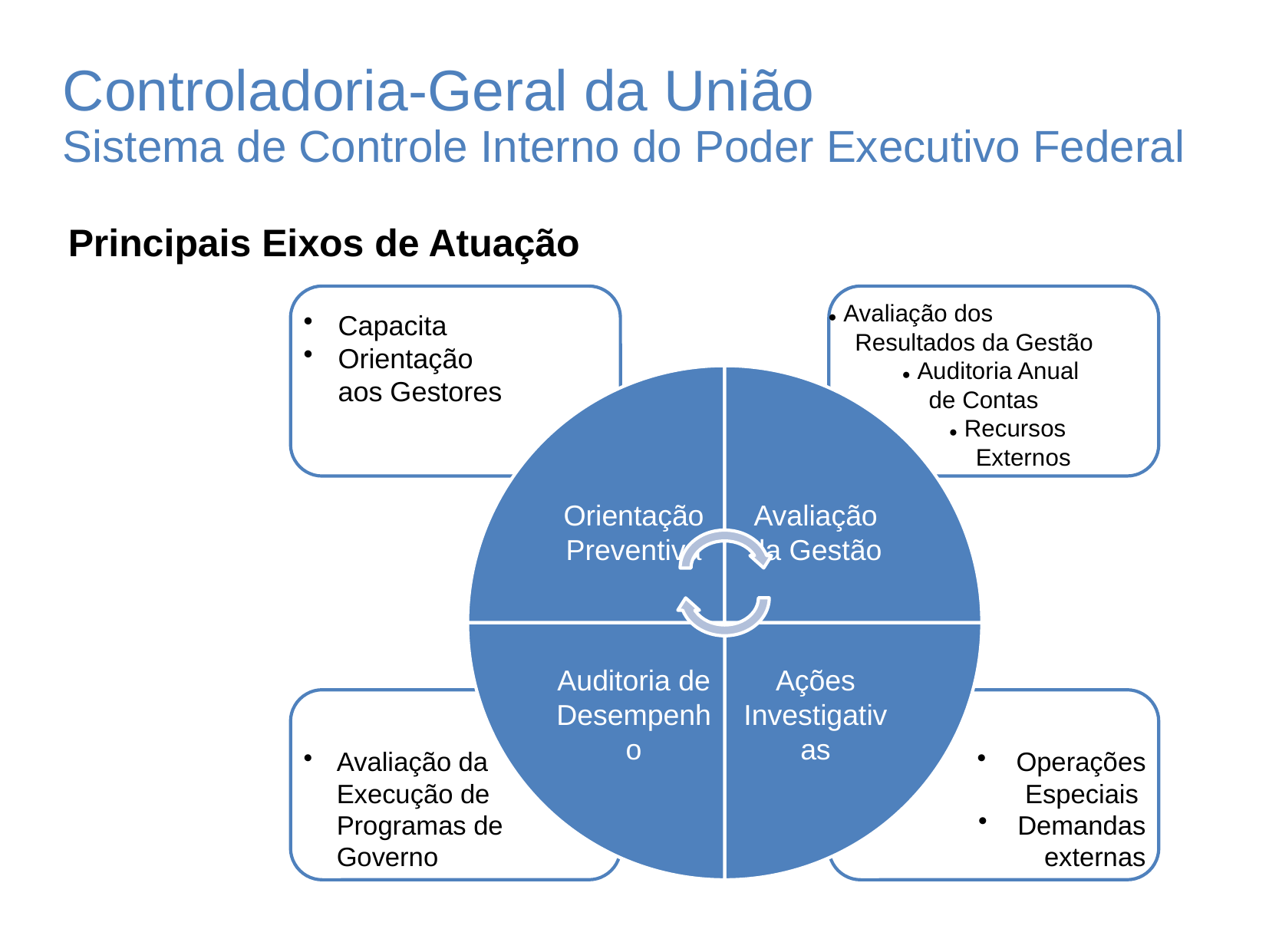

Controladoria-Geral da União
Sistema de Controle Interno do Poder Executivo Federal
Principais Eixos de Atuação
Orientação Preventiva
Capacita
Avaliação da Gestão
Ações Investigativas
Operações Especiais
Auditoria de Desempenho
Avaliação da Execução de Programas de Governo
Demandas externas
Orientação aos Gestores
● Avaliação dos
    Resultados da Gestão
           ● Auditoria Anual
               de Contas
                  ● Recursos
                      Externos